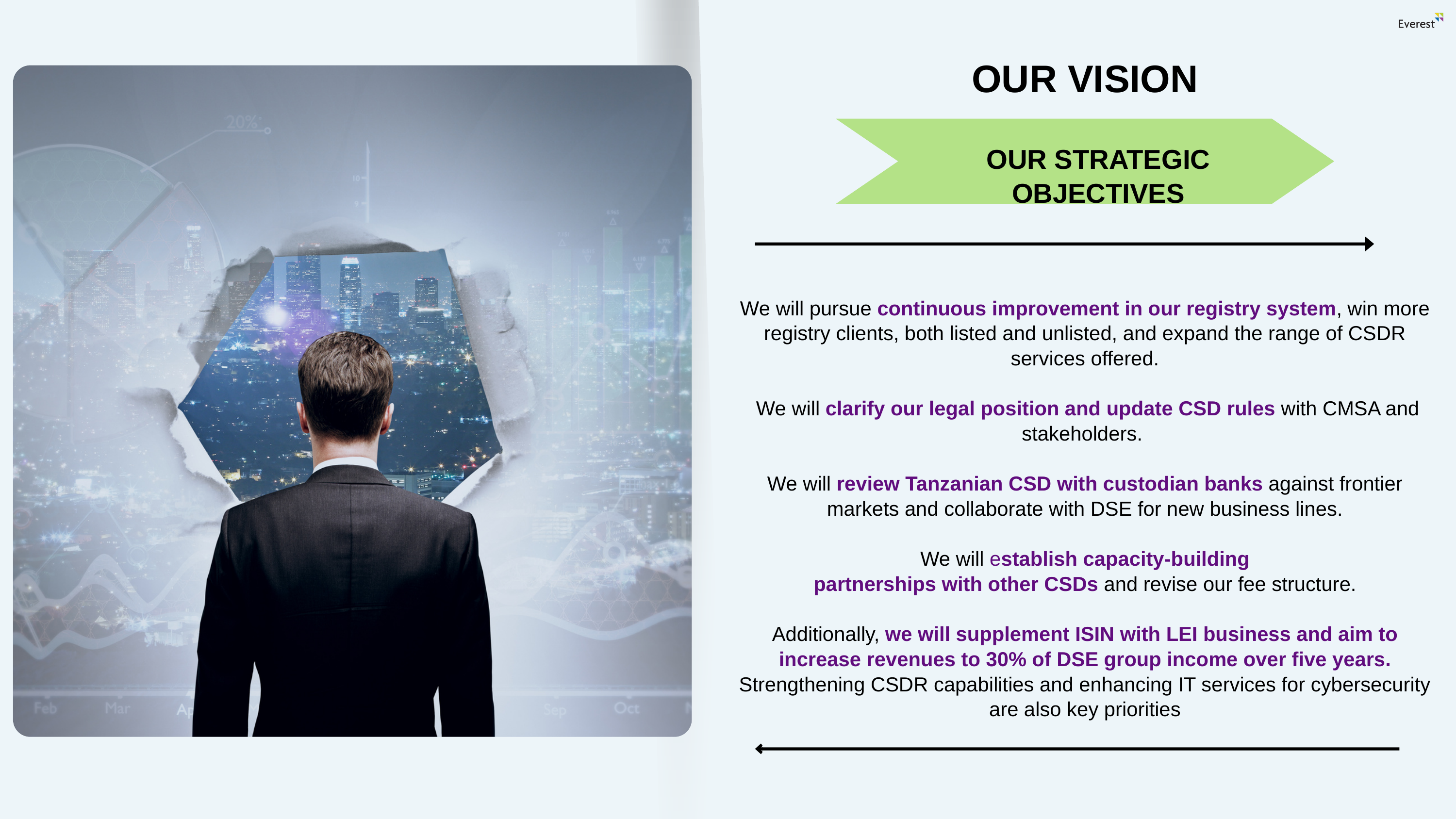

OUR VISION

OUR STRATEGIC OBJECTIVES

We will pursue continuous improvement in our registry system, win more registry clients, both listed and unlisted, and expand the range of CSDR services offered.

 We will clarify our legal position and update CSD rules with CMSA and stakeholders.

We will review Tanzanian CSD with custodian banks against frontier markets and collaborate with DSE for new business lines.

We will establish capacity-building
partnerships with other CSDs and revise our fee structure.

Additionally, we will supplement ISIN with LEI business and aim to increase revenues to 30% of DSE group income over five years. Strengthening CSDR capabilities and enhancing IT services for cybersecurity are also key priorities